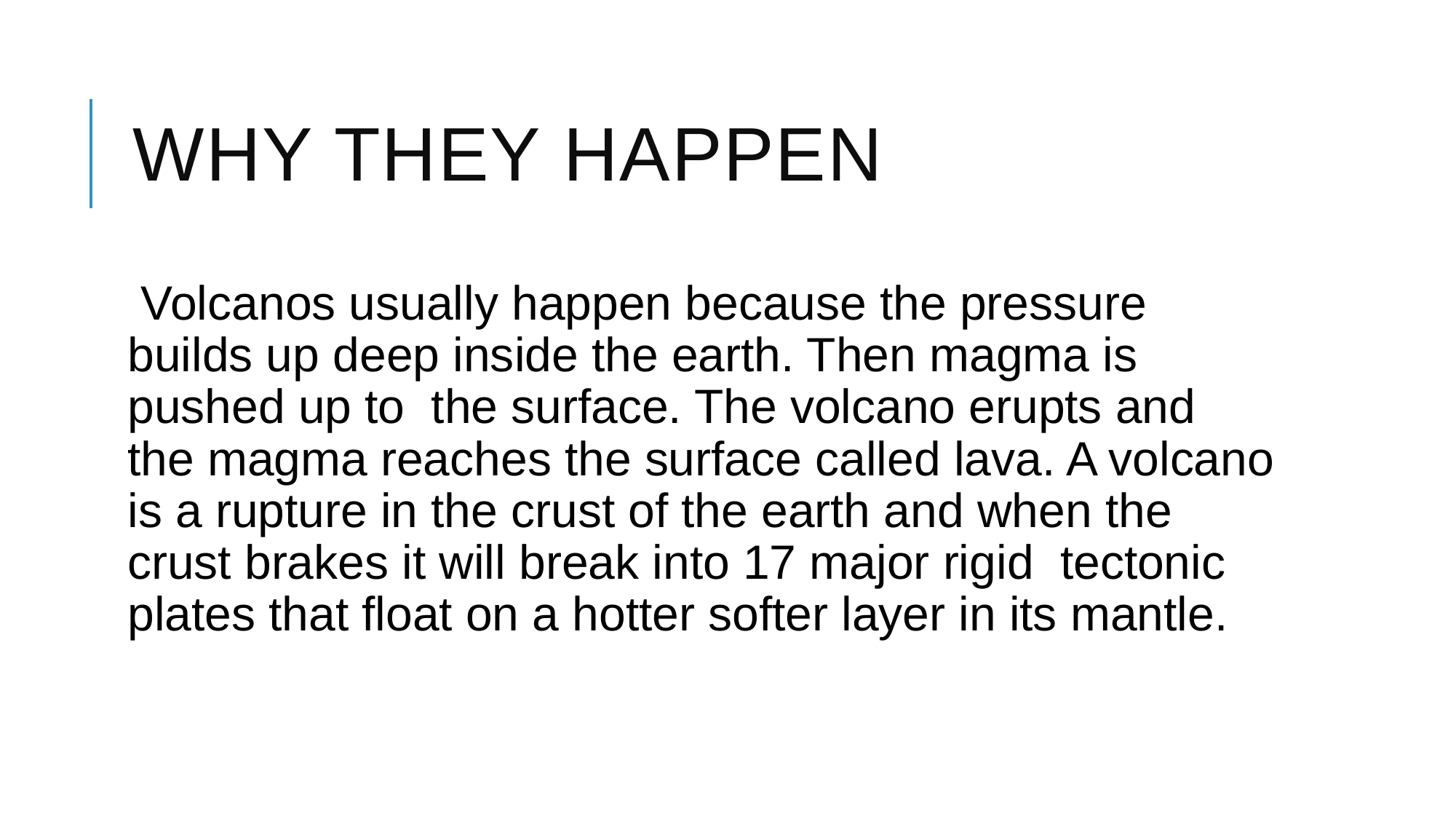

# Why they happen
 Volcanos usually happen because the pressure builds up deep inside the earth. Then magma is pushed up to  the surface. The volcano erupts and the magma reaches the surface called lava. A volcano is a rupture in the crust of the earth and when the crust brakes it will break into 17 major rigid  tectonic plates that float on a hotter softer layer in its mantle.